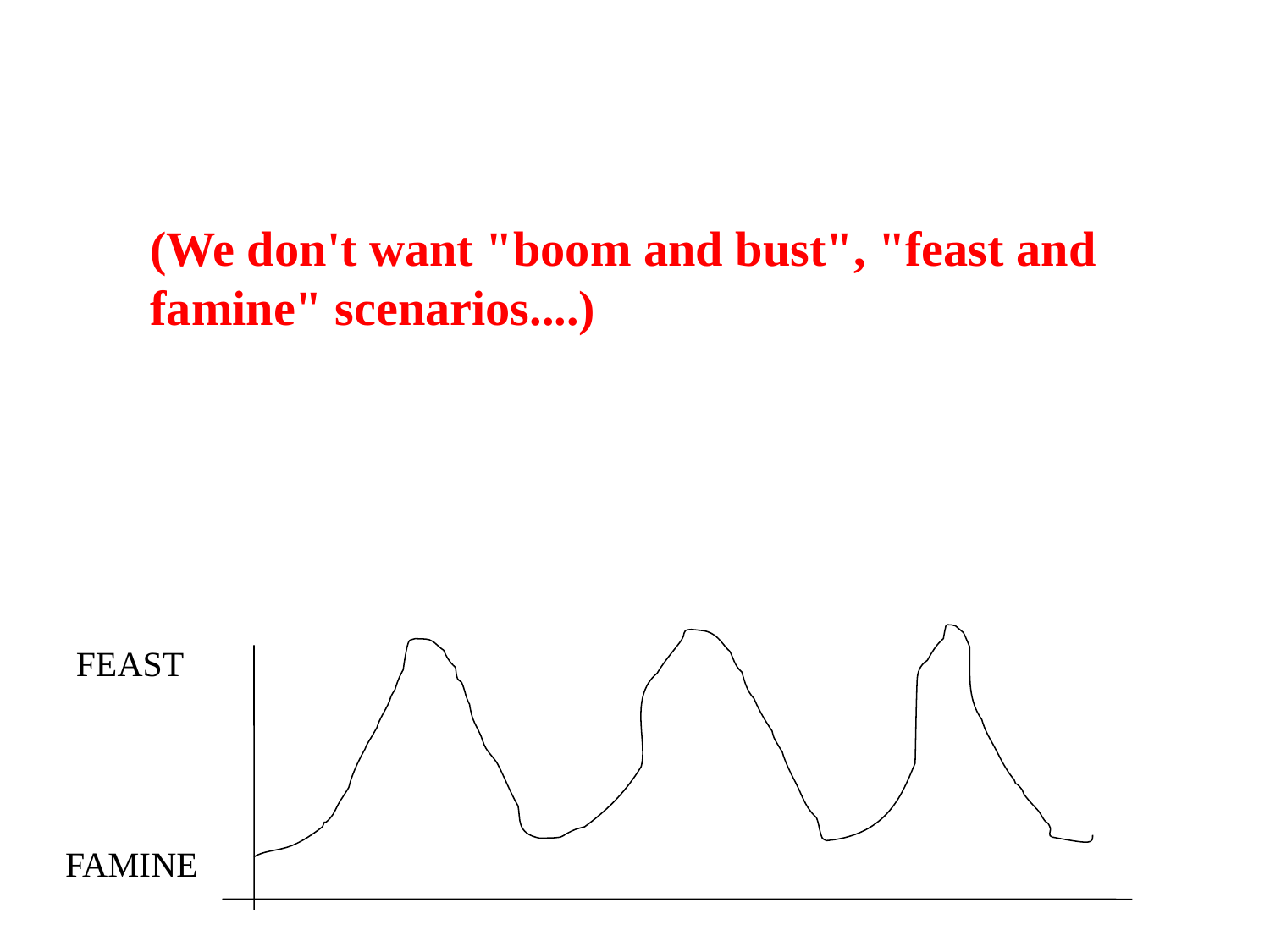

(We don't want "boom and bust", "feast and famine" scenarios....)

FEAST

FAMINE